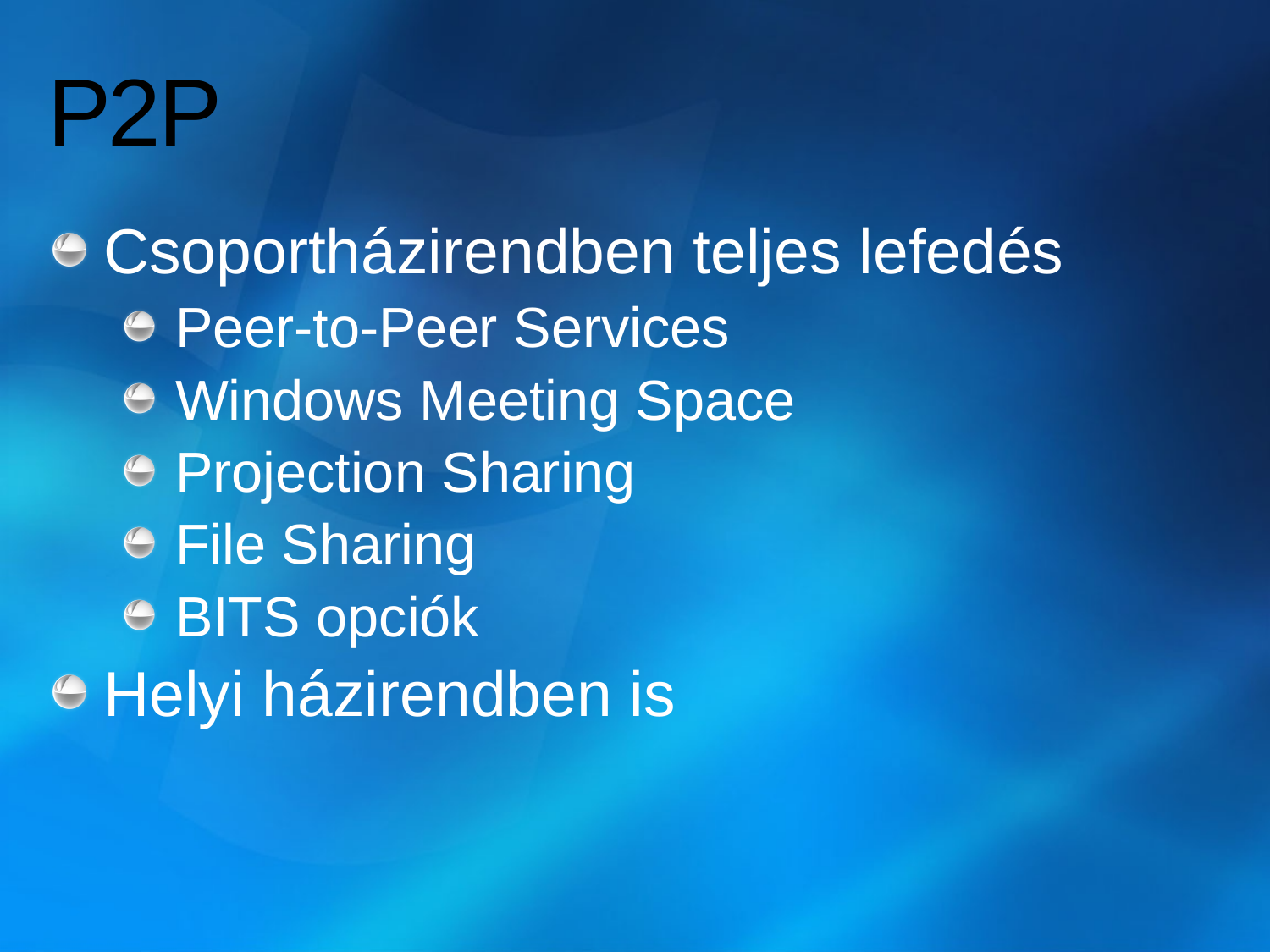

# P2P
Csoportházirendben teljes lefedés
Peer-to-Peer Services
Windows Meeting Space
Projection Sharing
File Sharing
BITS opciók
Helyi házirendben is